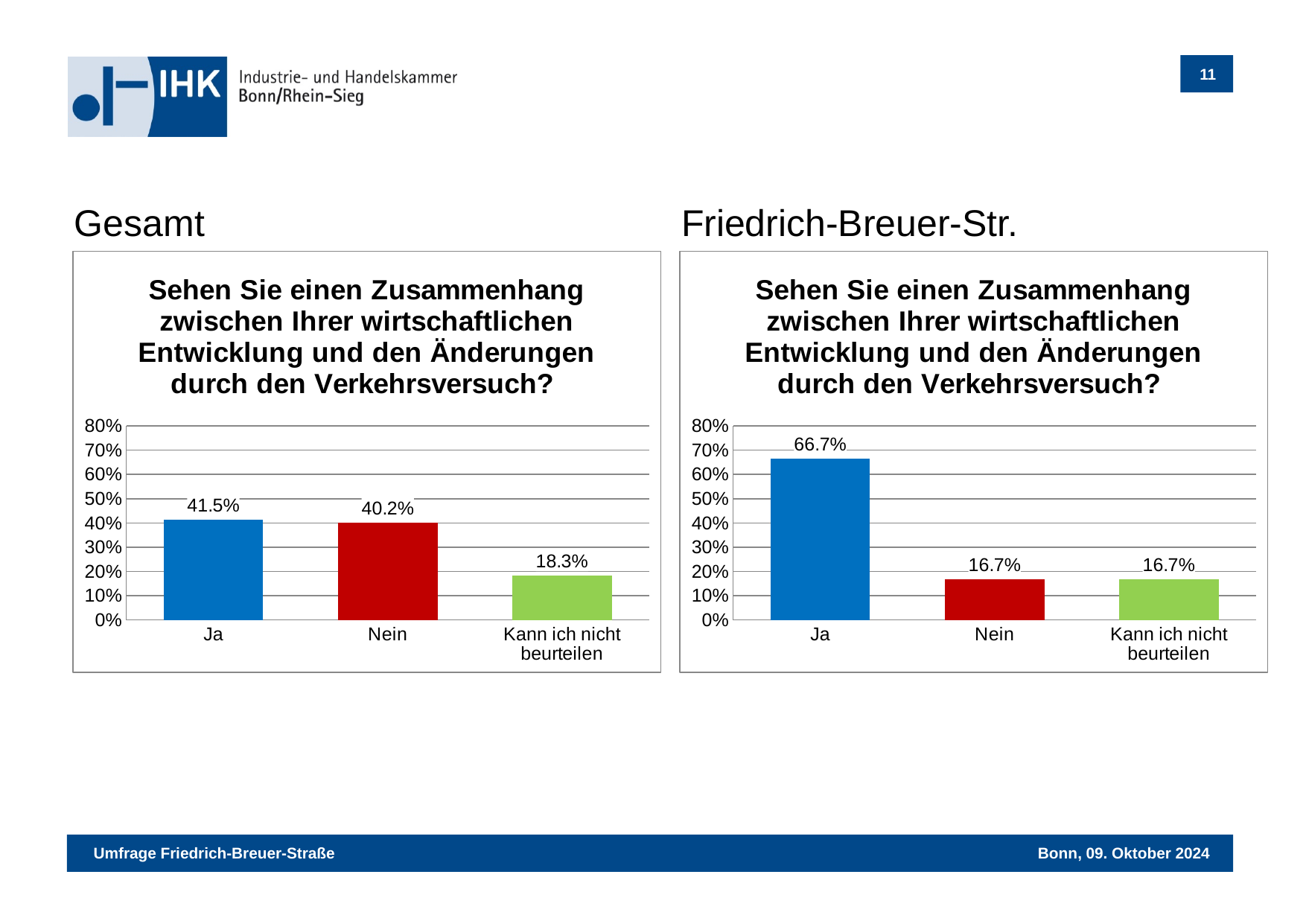

Gesamt
Friedrich-Breuer-Str.

### Chart: Sehen Sie einen Zusammenhang zwischen Ihrer wirtschaftlichen Entwicklung und den Änderungen durch den Verkehrsversuch?

| Category | Optionen |
|---|---|
| Ja | 0.4146 |
| Nein | 0.4024 |
| Kann ich nicht beurteilen | 0.1829 |

### Chart: Sehen Sie einen Zusammenhang zwischen Ihrer wirtschaftlichen Entwicklung und den Änderungen durch den Verkehrsversuch?

| Category | Optionen |
|---|---|
| Ja | 0.6667 |
| Nein | 0.1667 |
| Kann ich nicht beurteilen | 0.1667 |